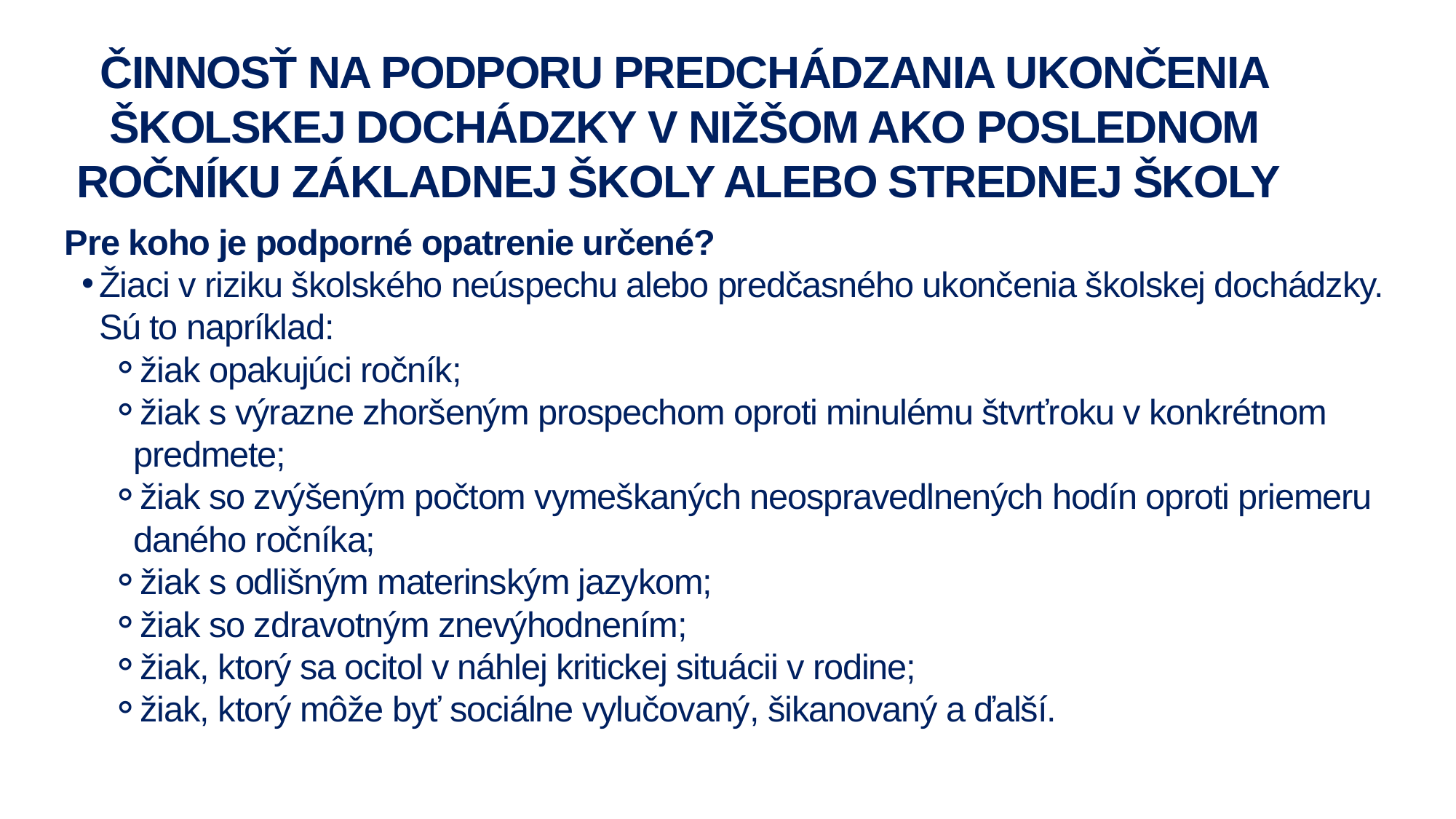

ČINNOSŤ NA PODPORU PREDCHÁDZANIA UKONČENIA ŠKOLSKEJ DOCHÁDZKY V NIŽŠOM AKO POSLEDNOM ROČNÍKU ZÁKLADNEJ ŠKOLY ALEBO STREDNEJ ŠKOLY

Pre koho je podporné opatrenie určené?
Žiaci v riziku školského neúspechu alebo predčasného ukončenia školskej dochádzky. Sú to napríklad:
žiak opakujúci ročník;
žiak s výrazne zhoršeným prospechom oproti minulému štvrťroku v konkrétnom predmete;
žiak so zvýšeným počtom vymeškaných neospravedlnených hodín oproti priemeru daného ročníka;
žiak s odlišným materinským jazykom;
žiak so zdravotným znevýhodnením;
žiak, ktorý sa ocitol v náhlej kritickej situácii v rodine;
žiak, ktorý môže byť sociálne vylučovaný, šikanovaný a ďalší.